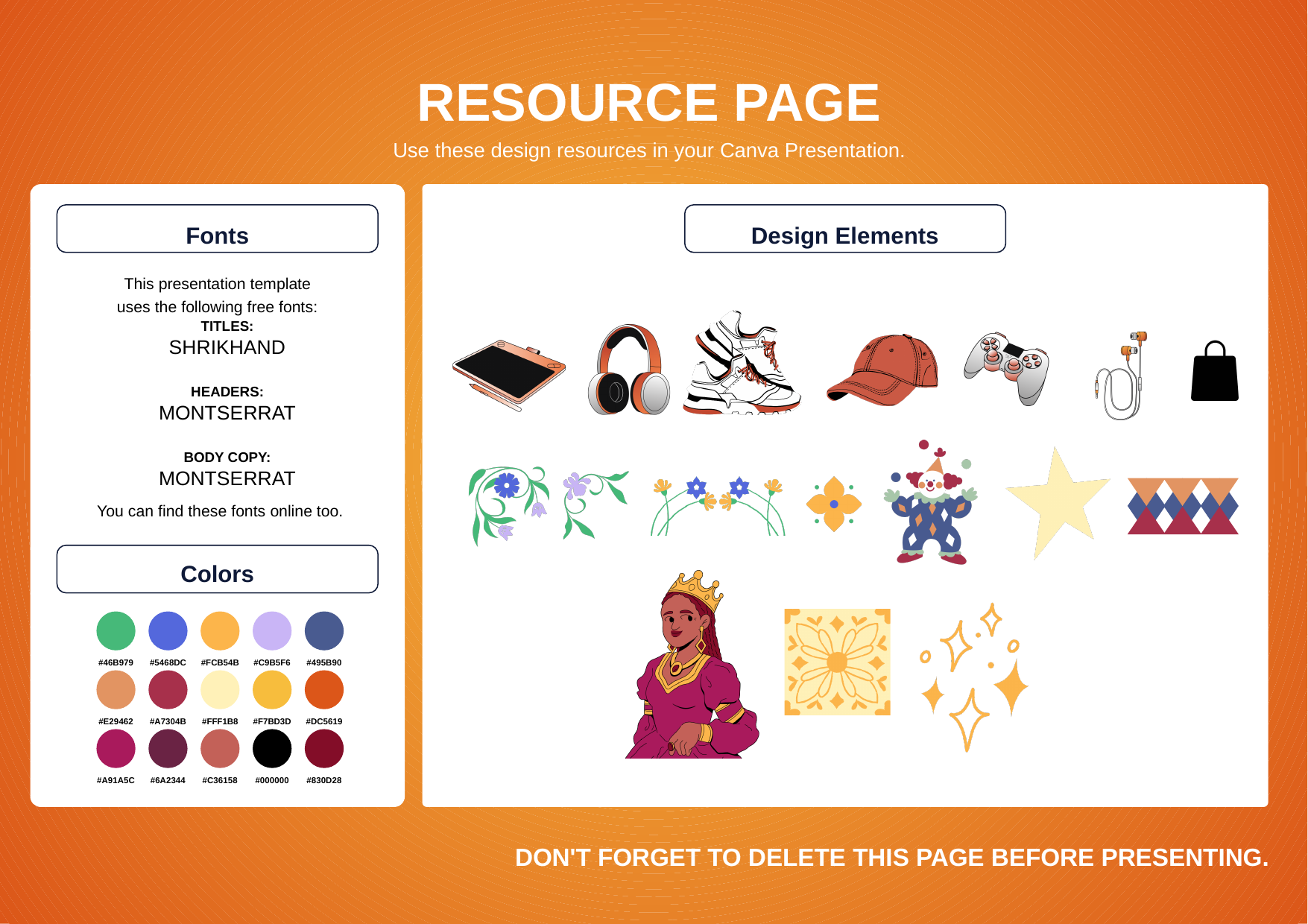

RESOURCE PAGE
Use these design resources in your Canva Presentation.

Fonts
Design Elements
This presentation template
uses the following free fonts:

TITLES:
SHRIKHAND

HEADERS:
MONTSERRAT

BODY COPY:
MONTSERRAT

You can find these fonts online too.

Colors

#46B979
#5468DC
#FCB54B
#C9B5F6
#495B90

#E29462
#A7304B
#FFF1B8
#F7BD3D
#DC5619

#A91A5C
#6A2344
#C36158
#000000
#830D28
DON'T FORGET TO DELETE THIS PAGE BEFORE PRESENTING.